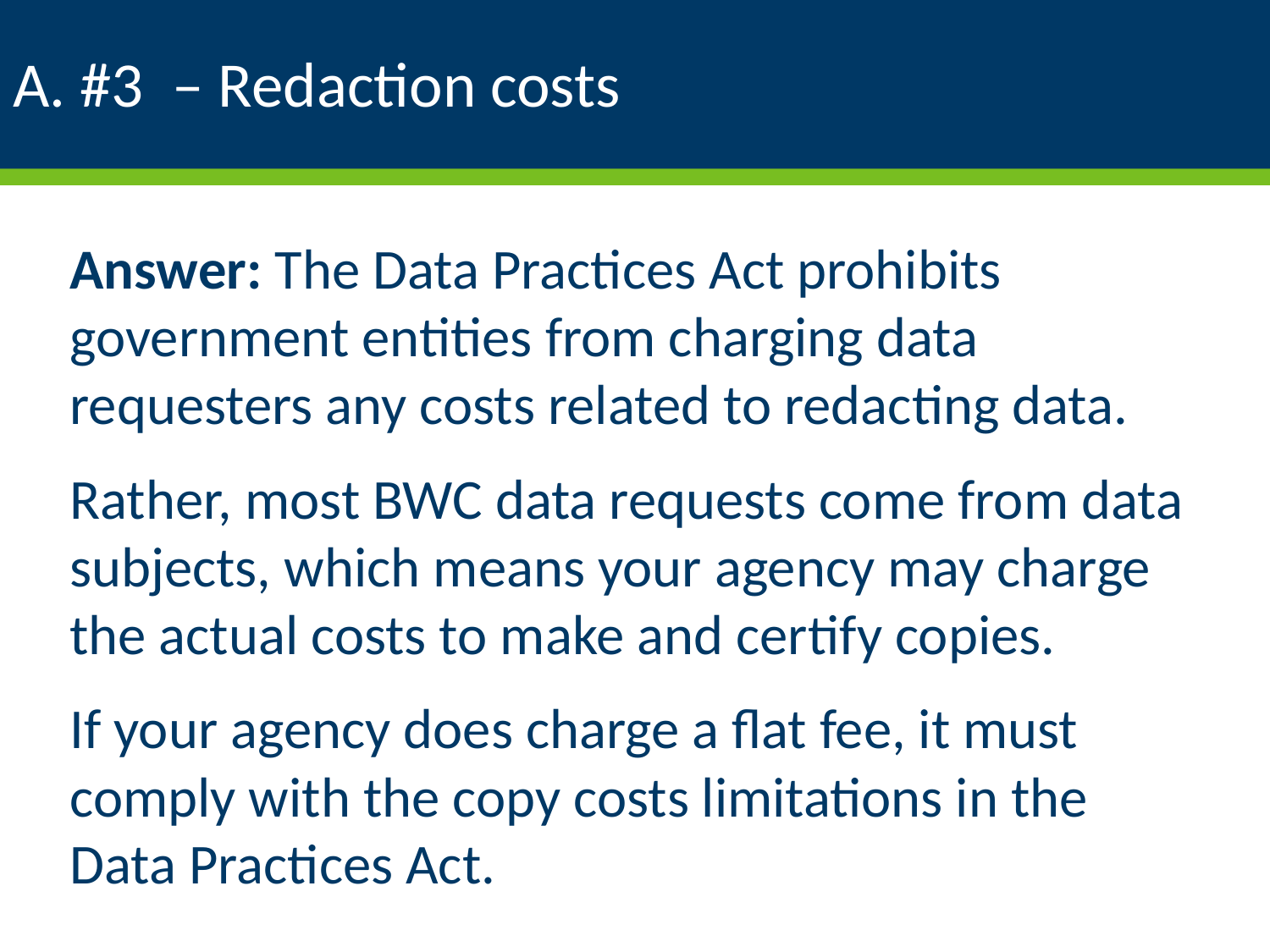

# A. #3  – Redaction costs
Answer: The Data Practices Act prohibits government entities from charging data requesters any costs related to redacting data.
Rather, most BWC data requests come from data subjects, which means your agency may charge the actual costs to make and certify copies.
If your agency does charge a flat fee, it must comply with the copy costs limitations in the Data Practices Act.